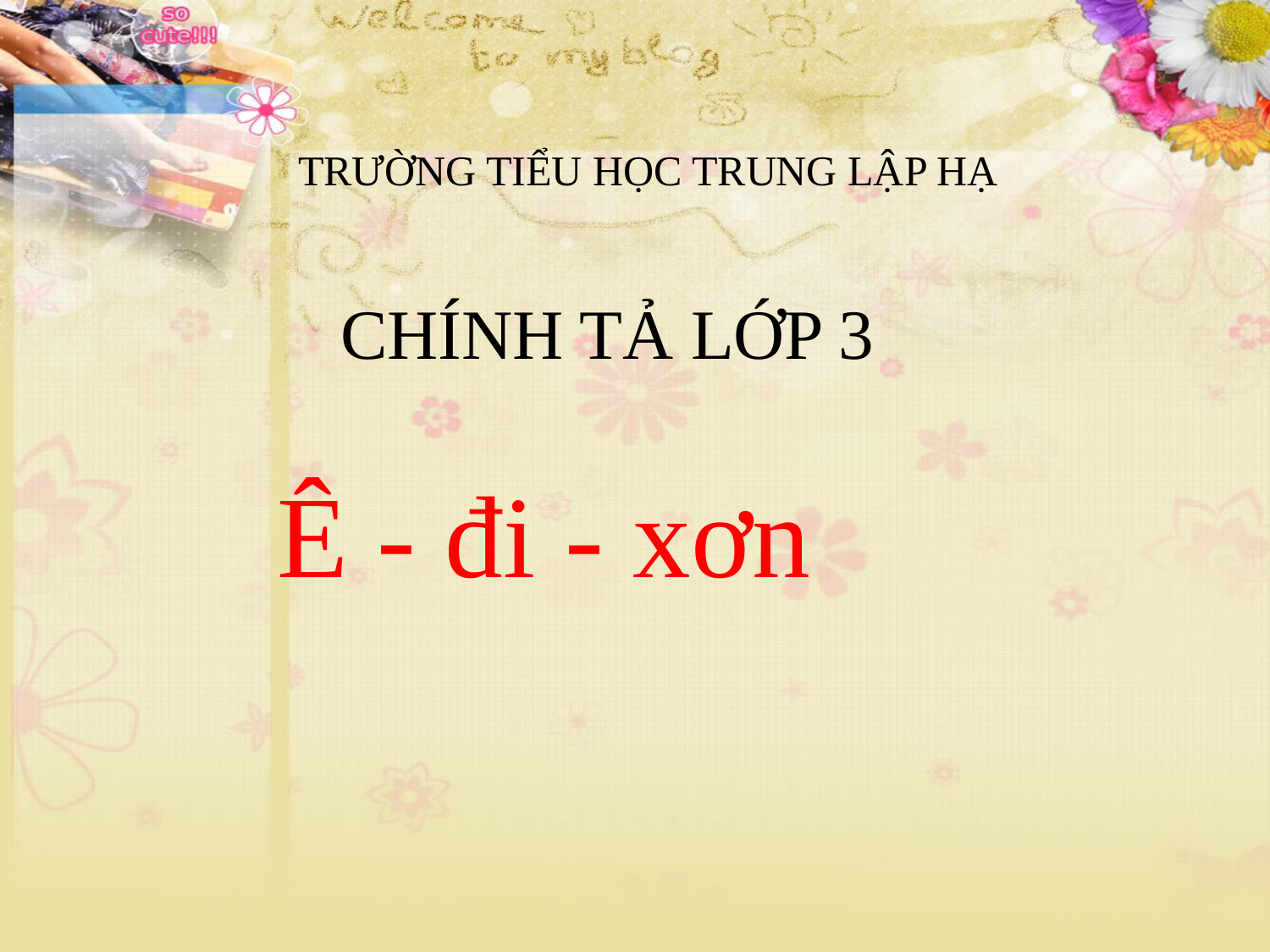

TRƯỜNG TIỂU HỌC TRUNG LẬP HẠ
CHÍNH TẢ LỚP 3
Ê - đi - xơn